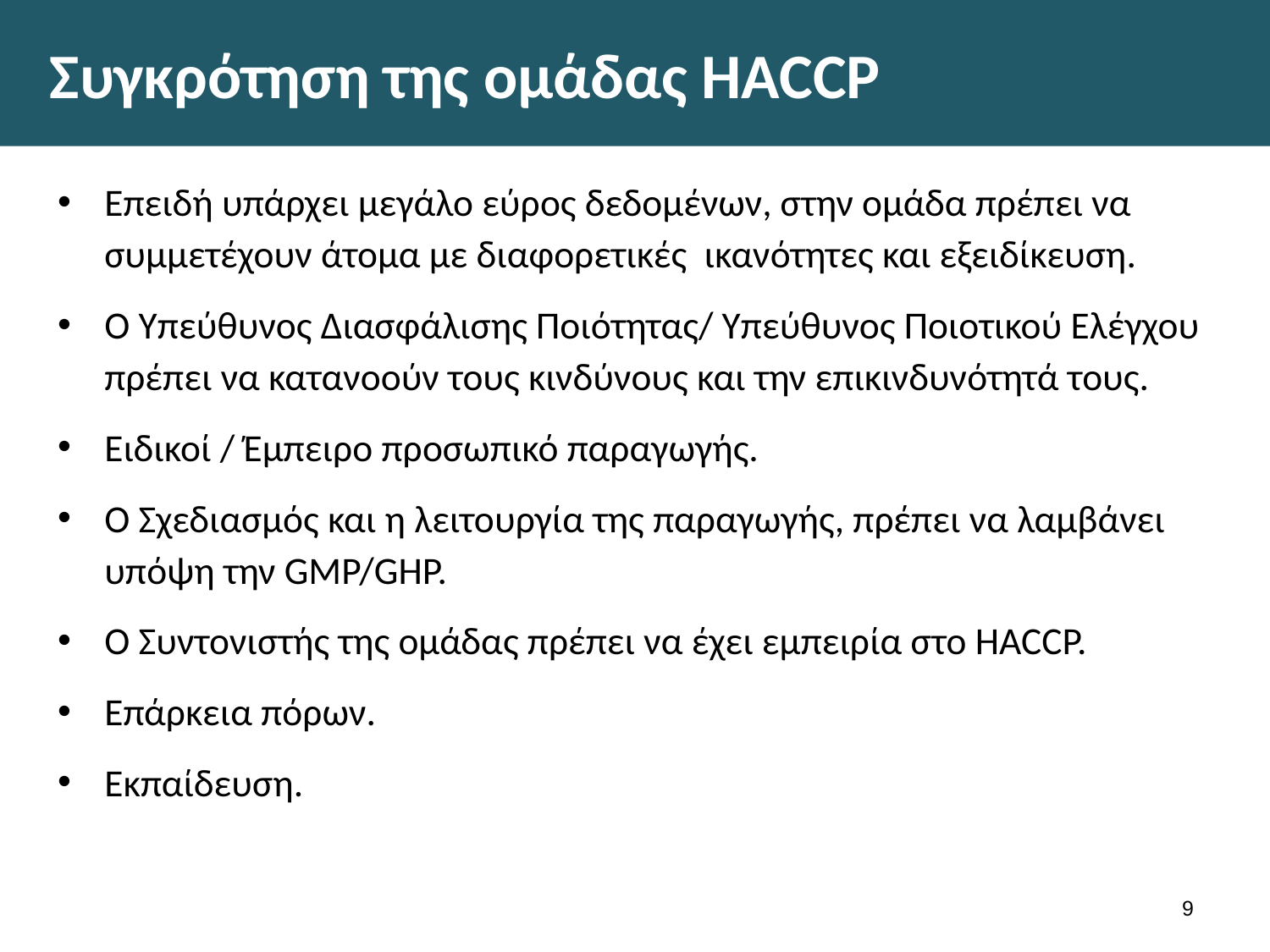

# Συγκρότηση της ομάδας HACCP
Επειδή υπάρχει μεγάλο εύρος δεδομένων, στην ομάδα πρέπει να συμμετέχουν άτομα με διαφορετικές  ικανότητες και εξειδίκευση.
Ο Υπεύθυνος Διασφάλισης Ποιότητας/ Υπεύθυνος Ποιοτικού Ελέγχου πρέπει να κατανοούν τους κινδύνους και την επικινδυνότητά τους.
Ειδικοί / Έμπειρο προσωπικό παραγωγής.
Ο Σχεδιασμός και η λειτουργία της παραγωγής, πρέπει να λαμβάνει υπόψη την GMP/GHP.
Ο Συντονιστής της ομάδας πρέπει να έχει εμπειρία στο HACCP.
Επάρκεια πόρων.
Εκπαίδευση.
9